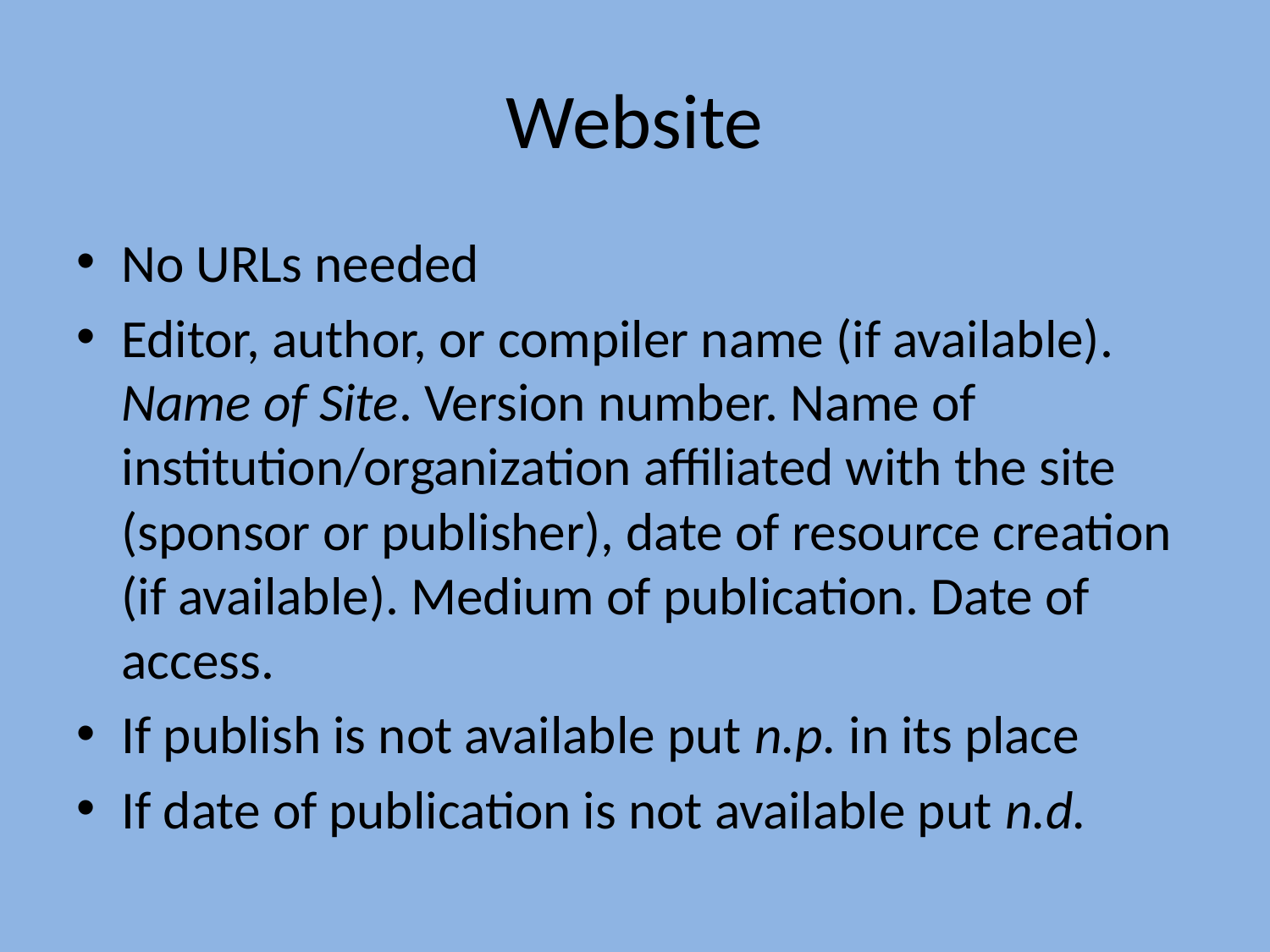

# Website
No URLs needed
Editor, author, or compiler name (if available). Name of Site. Version number. Name of institution/organization affiliated with the site (sponsor or publisher), date of resource creation (if available). Medium of publication. Date of access.
If publish is not available put n.p. in its place
If date of publication is not available put n.d.